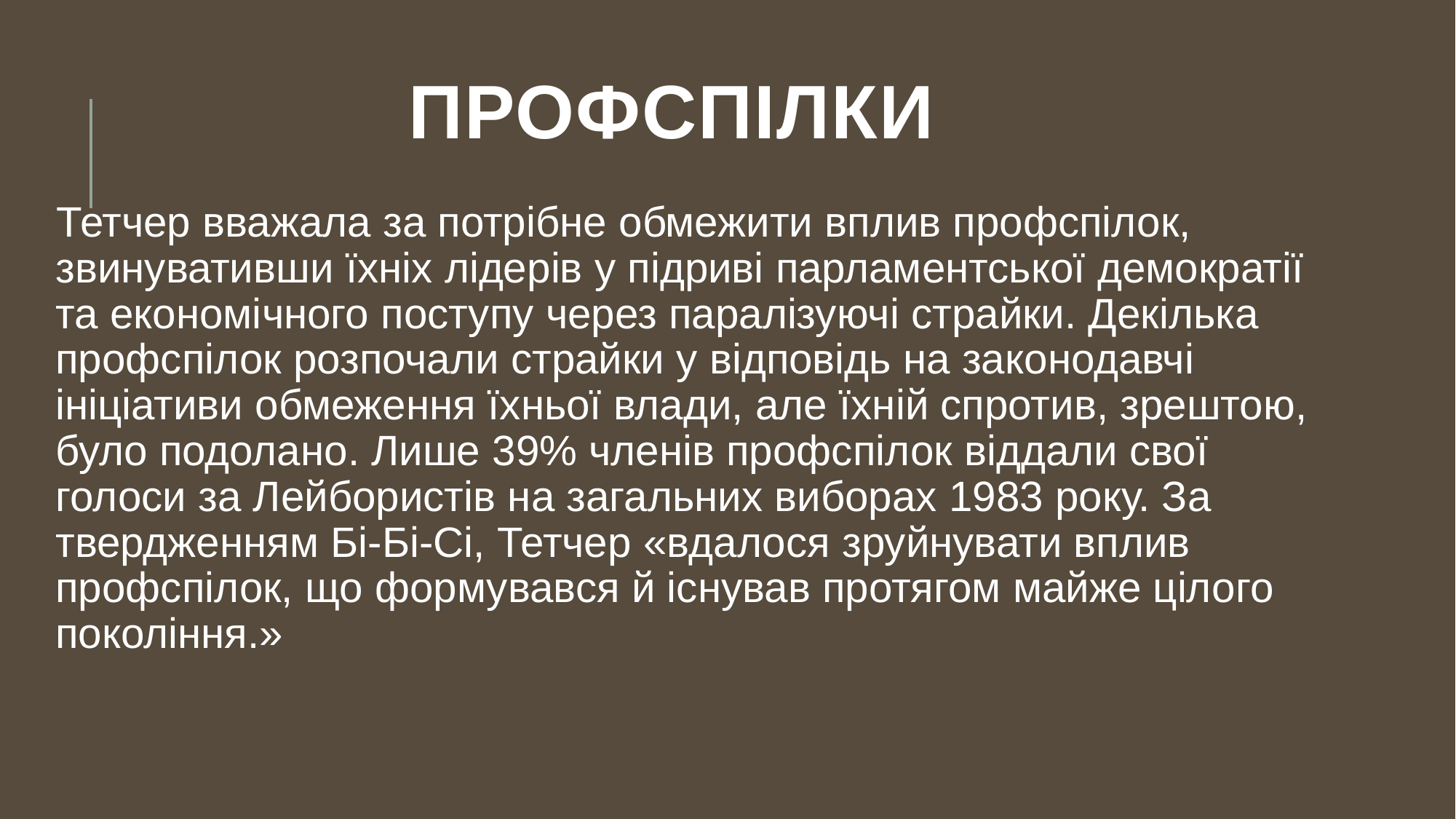

# Профспілки
Тетчер вважала за потрібне обмежити вплив профспілок, звинувативши їхніх лідерів у підриві парламентської демократії та економічного поступу через паралізуючі страйки. Декілька профспілок розпочали страйки у відповідь на законодавчі ініціативи обмеження їхньої влади, але їхній спротив, зрештою, було подолано. Лише 39% членів профспілок віддали свої голоси за Лейбористів на загальних виборах 1983 року. За твердженням Бі-Бі-Сі, Тетчер «вдалося зруйнувати вплив профспілок, що формувався й існував протягом майже цілого покоління.»